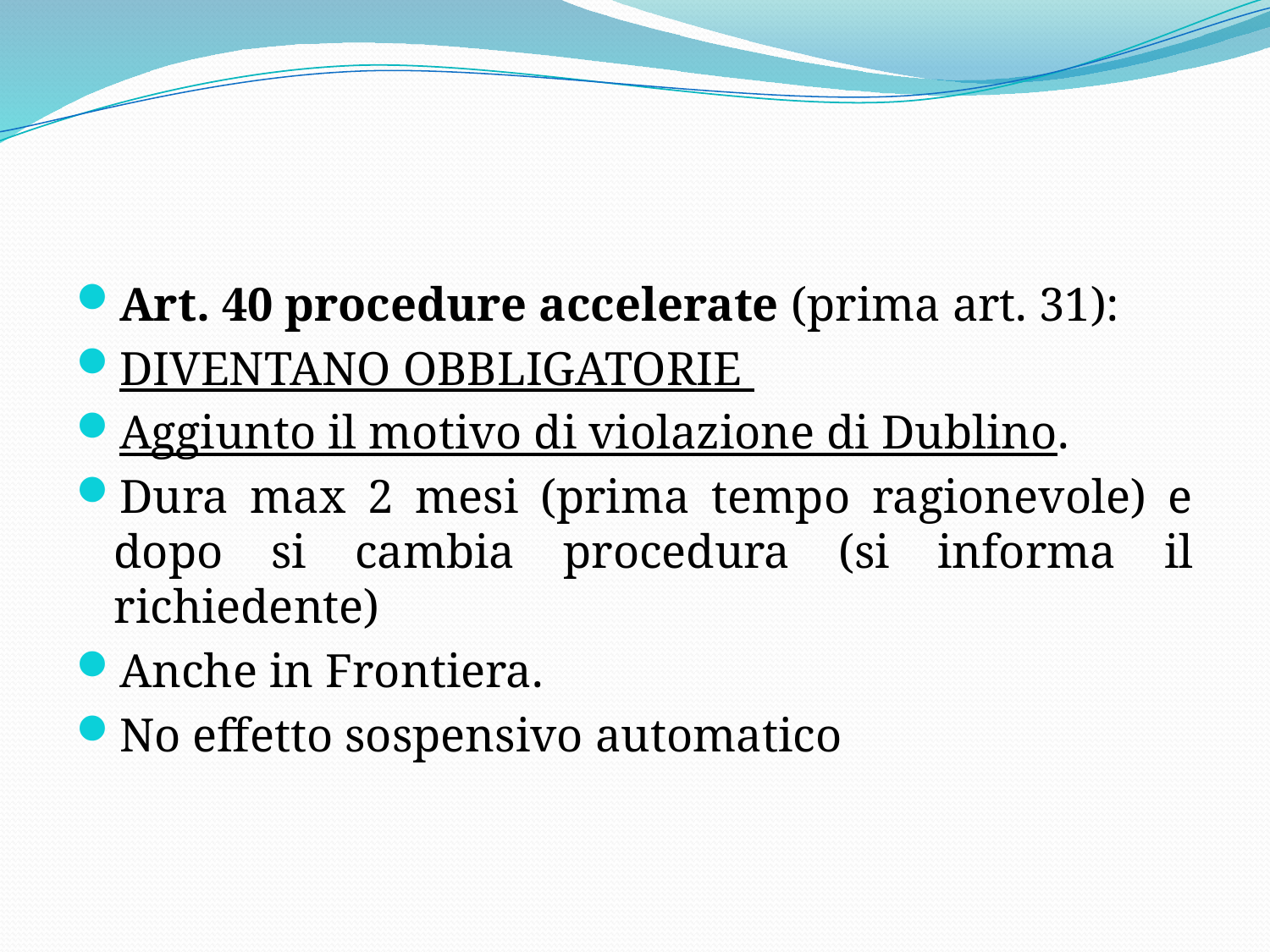

#
Art. 40 procedure accelerate (prima art. 31):
DIVENTANO OBBLIGATORIE
Aggiunto il motivo di violazione di Dublino.
Dura max 2 mesi (prima tempo ragionevole) e dopo si cambia procedura (si informa il richiedente)
Anche in Frontiera.
No effetto sospensivo automatico